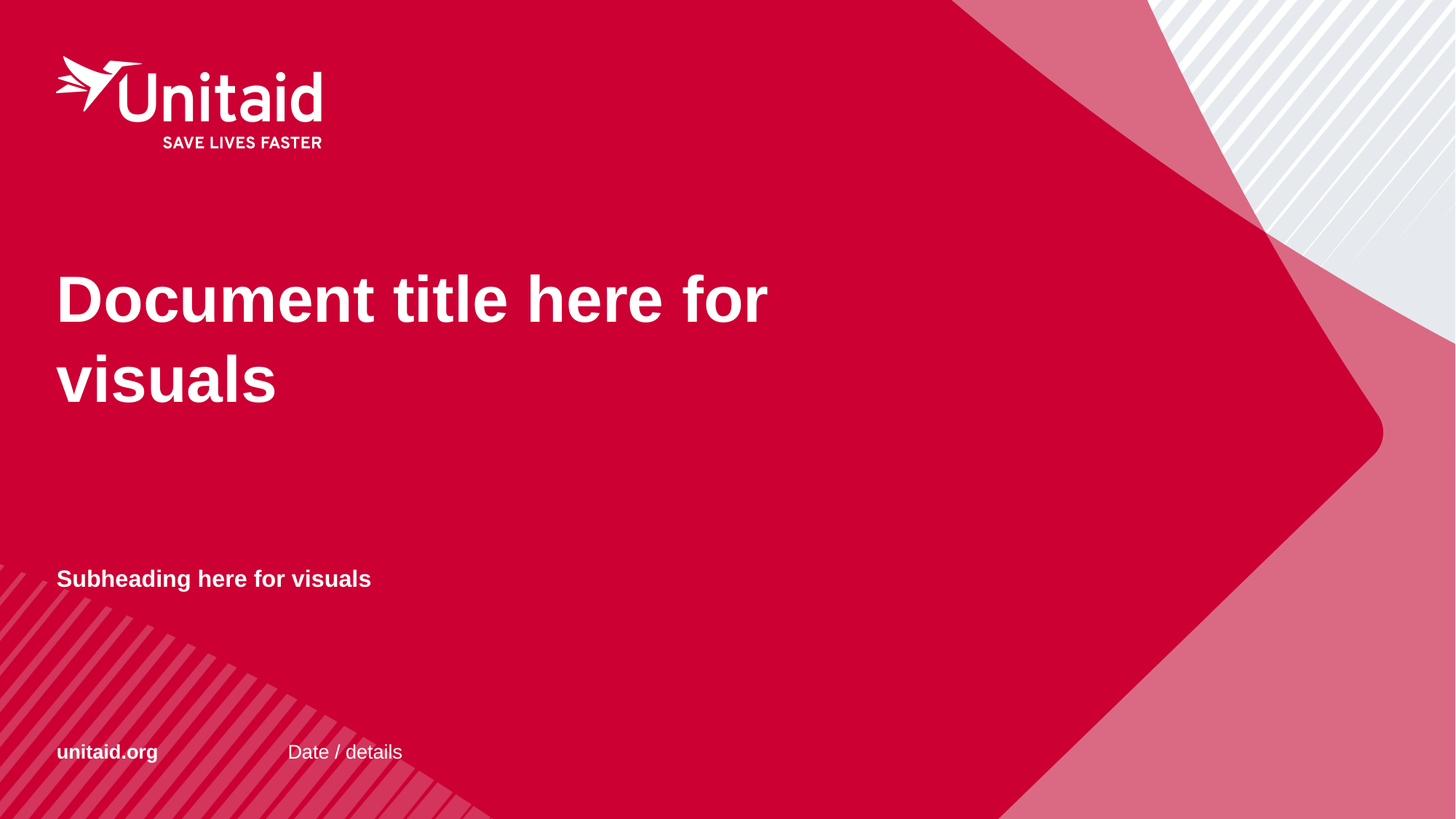

# Document title here for visuals
Subheading here for visuals
unitaid.org
Date / details